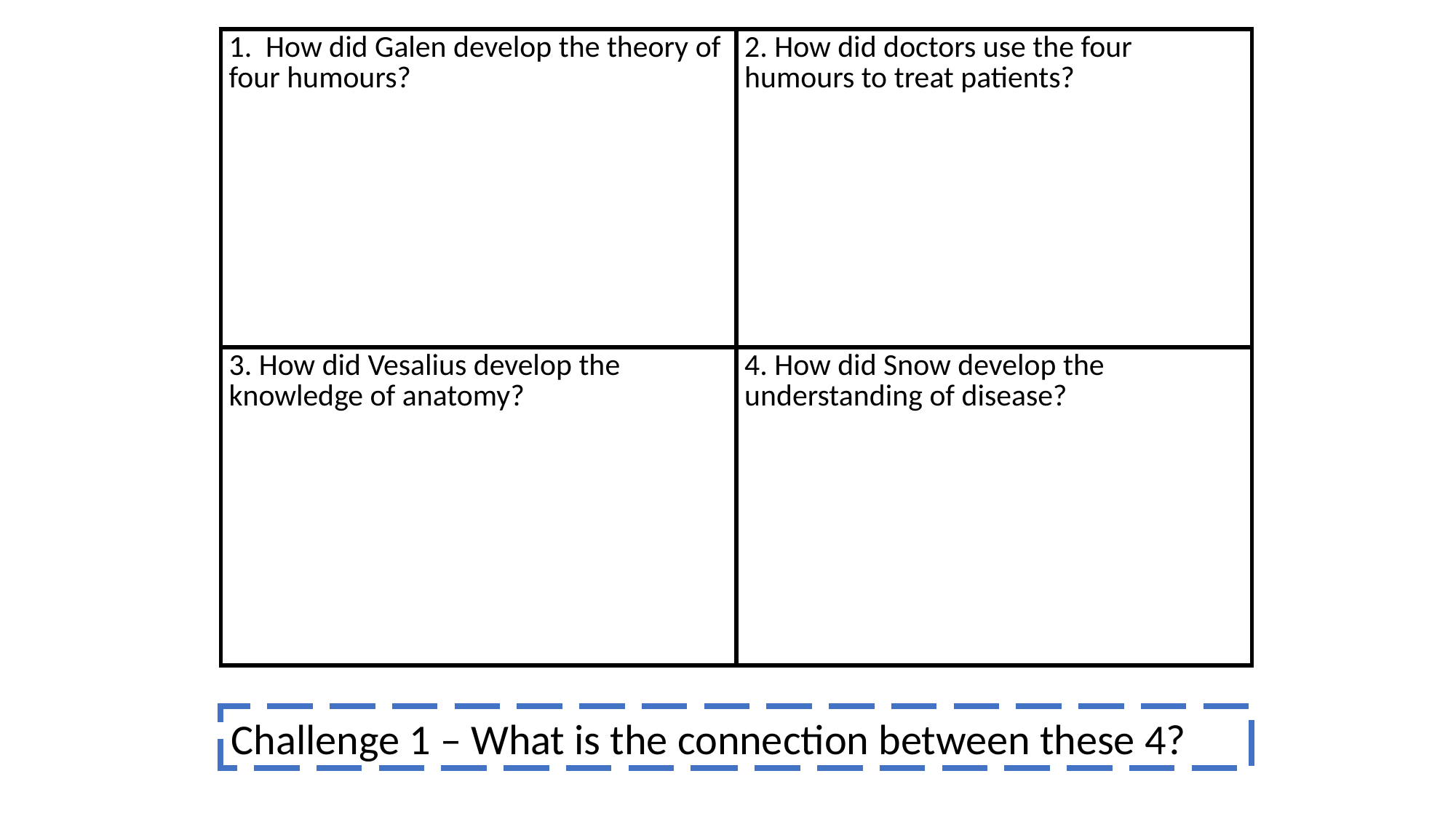

| 1. How did Galen develop the theory of four humours? | 2. How did doctors use the four humours to treat patients? |
| --- | --- |
| 3. How did Vesalius develop the knowledge of anatomy? | 4. How did Snow develop the understanding of disease? |
Challenge 1 – What is the connection between these 4?